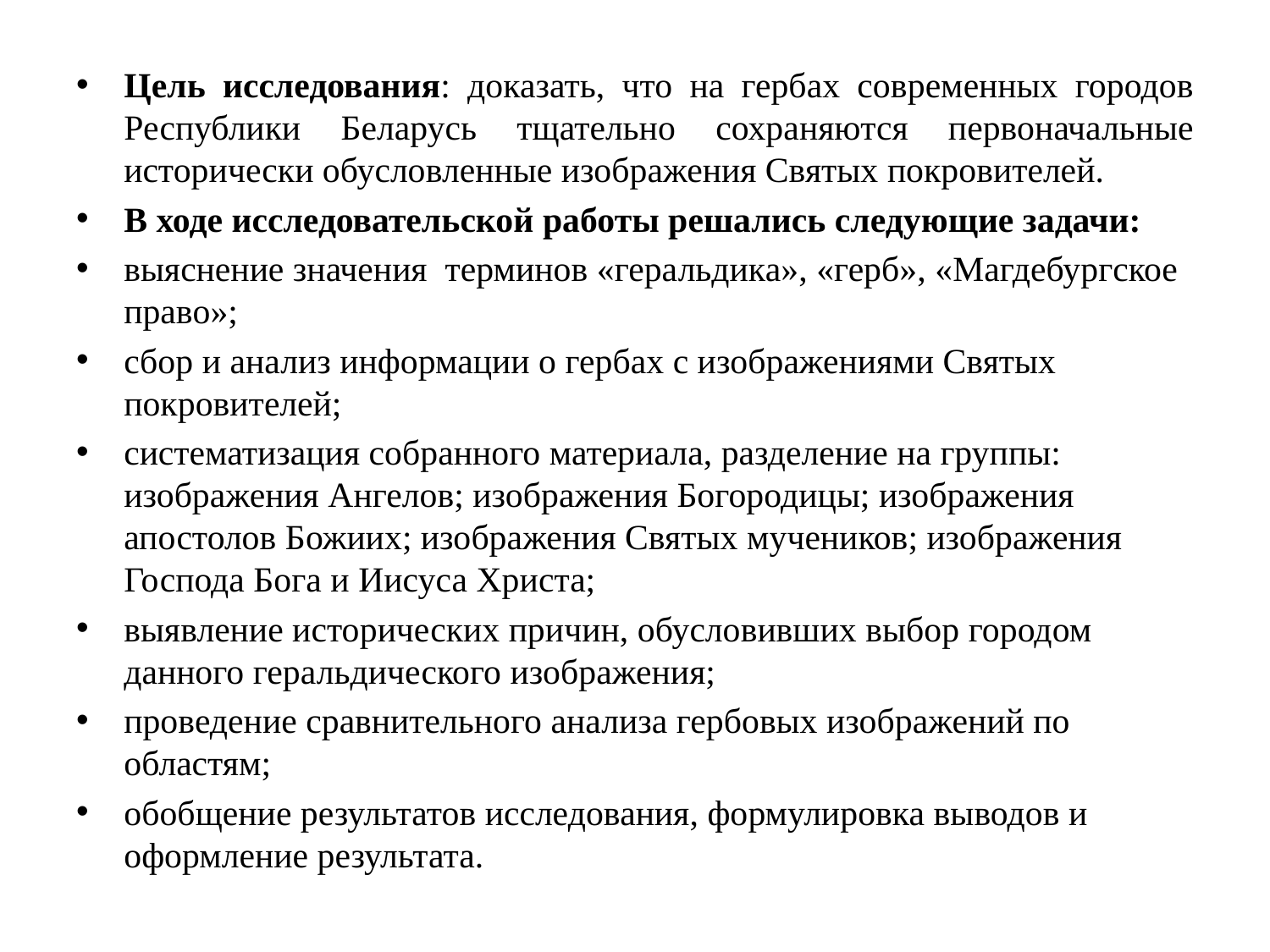

#
Цель исследования: доказать, что на гербах современных городов Республики Беларусь тщательно сохраняются первоначальные исторически обусловленные изображения Святых покровителей.
В ходе исследовательской работы решались следующие задачи:
выяснение значения  терминов «геральдика», «герб», «Магдебургское право»;
сбор и анализ информации о гербах с изображениями Святых покровителей;
систематизация собранного материала, разделение на группы: изображения Ангелов; изображения Богородицы; изображения апостолов Божиих; изображения Святых мучеников; изображения Господа Бога и Иисуса Христа;
выявление исторических причин, обусловивших выбор городом данного геральдического изображения;
проведение сравнительного анализа гербовых изображений по областям;
обобщение результатов исследования, формулировка выводов и оформление результата.